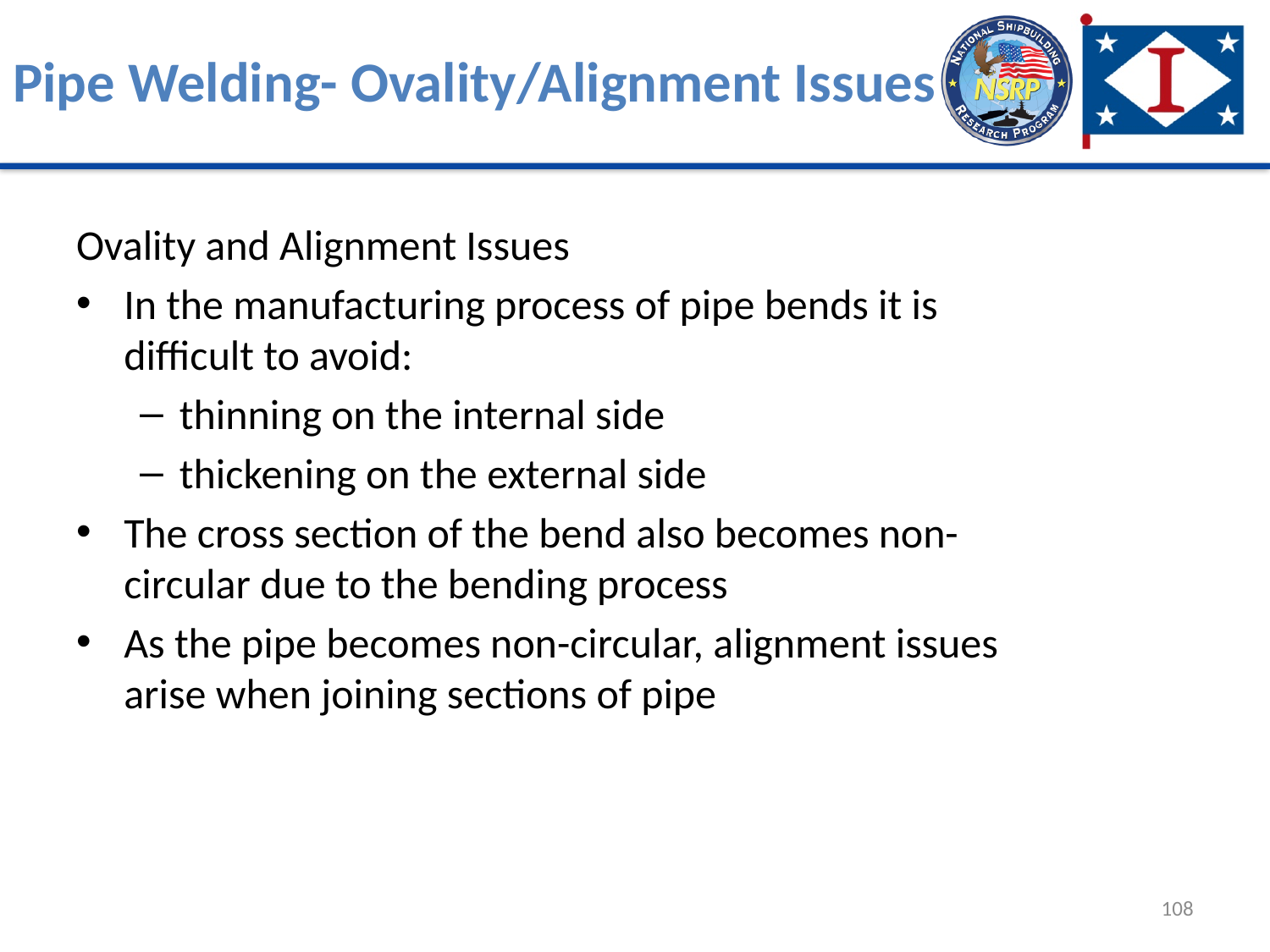

# Pipe Welding- Ovality/Alignment Issues
Ovality and Alignment Issues
In the manufacturing process of pipe bends it is difficult to avoid:
thinning on the internal side
thickening on the external side
The cross section of the bend also becomes non-circular due to the bending process
As the pipe becomes non-circular, alignment issues arise when joining sections of pipe

108